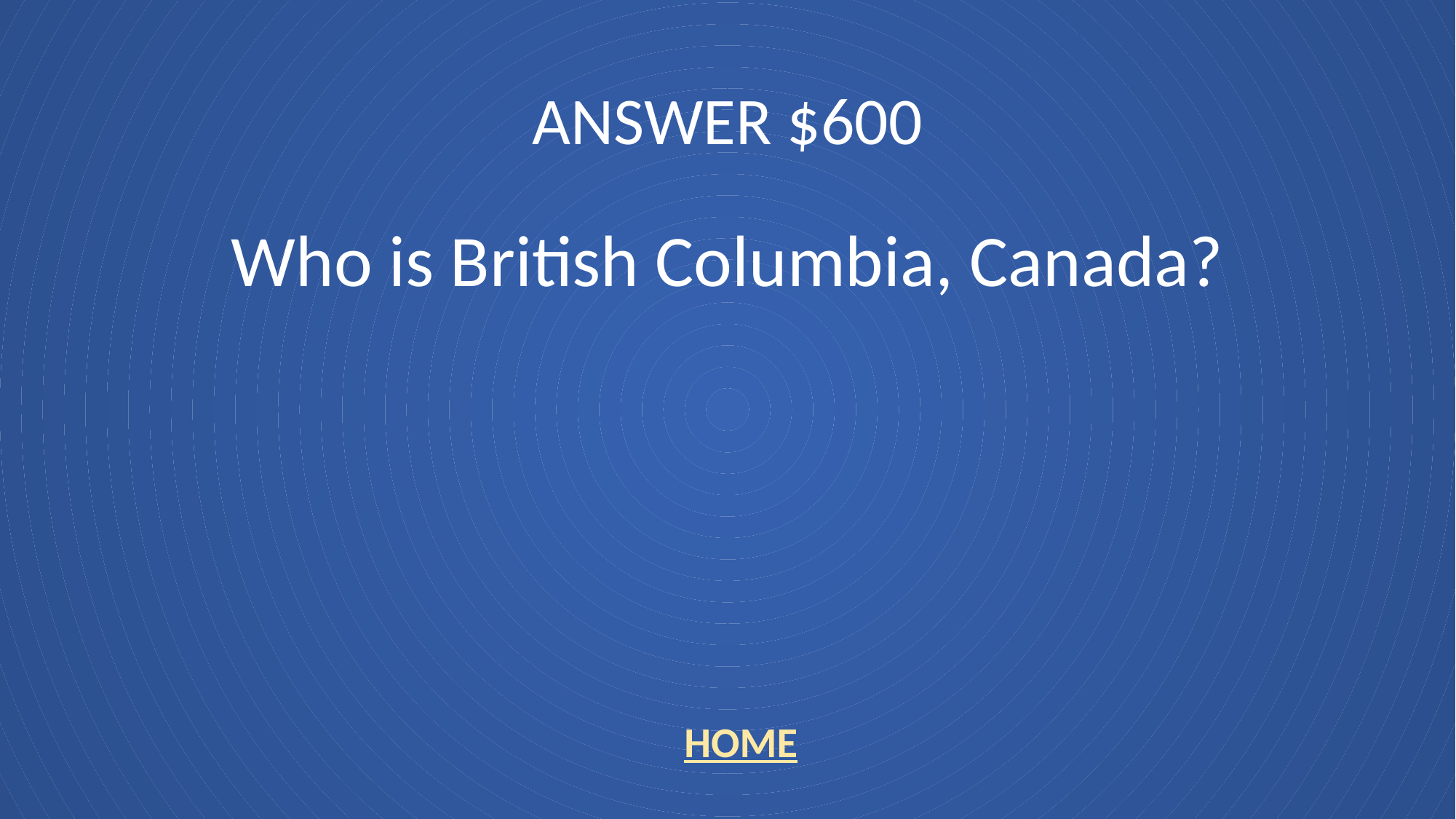

# ANSWER $600
Who is British Columbia, Canada?
HOME